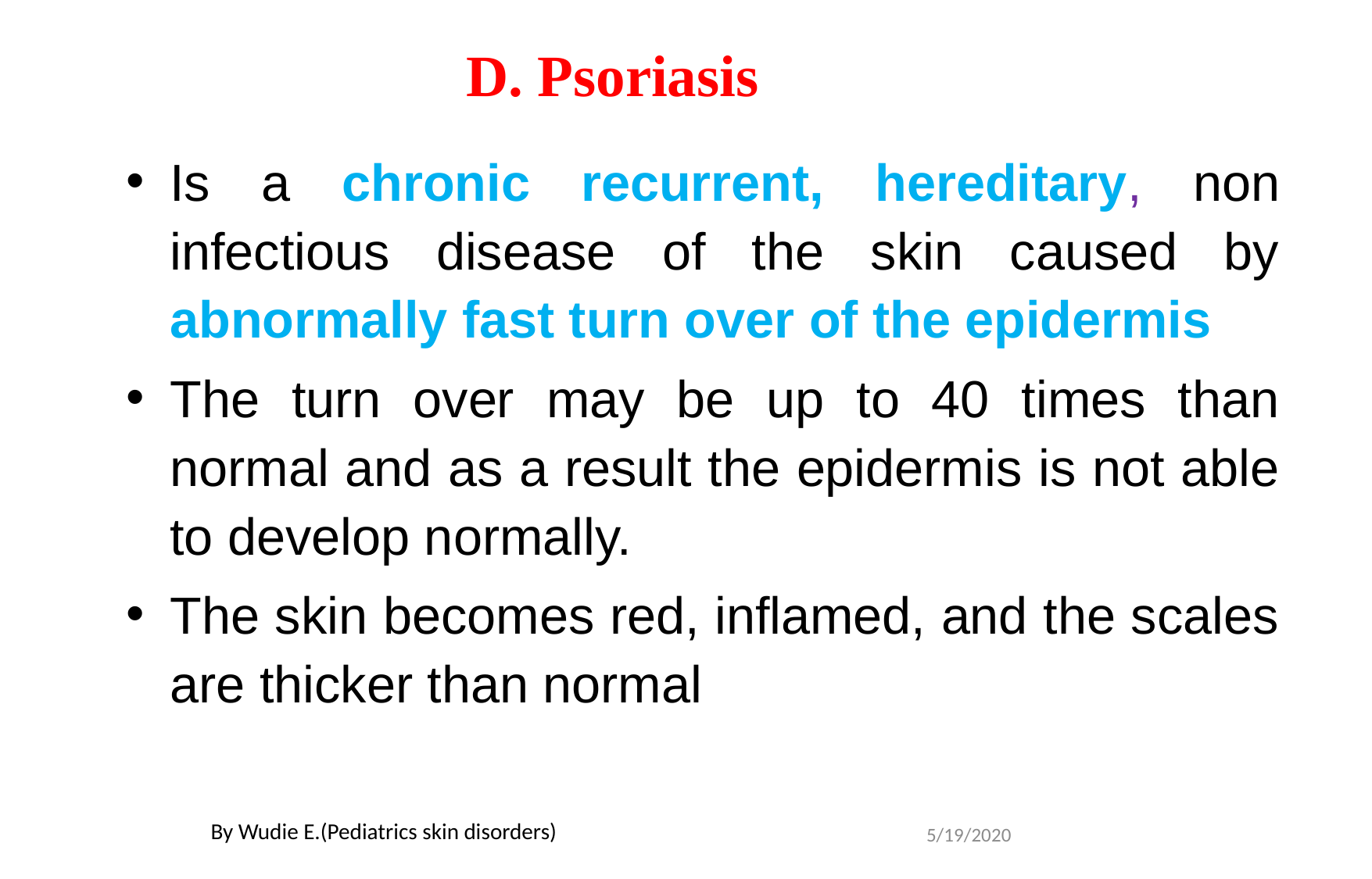

# D. Psoriasis
Is a chronic recurrent, hereditary, non infectious disease of the skin caused by abnormally fast turn over of the epidermis
The turn over may be up to 40 times than normal and as a result the epidermis is not able to develop normally.
The skin becomes red, inflamed, and the scales are thicker than normal
By Wudie E.(Pediatrics skin disorders)
5/19/2020